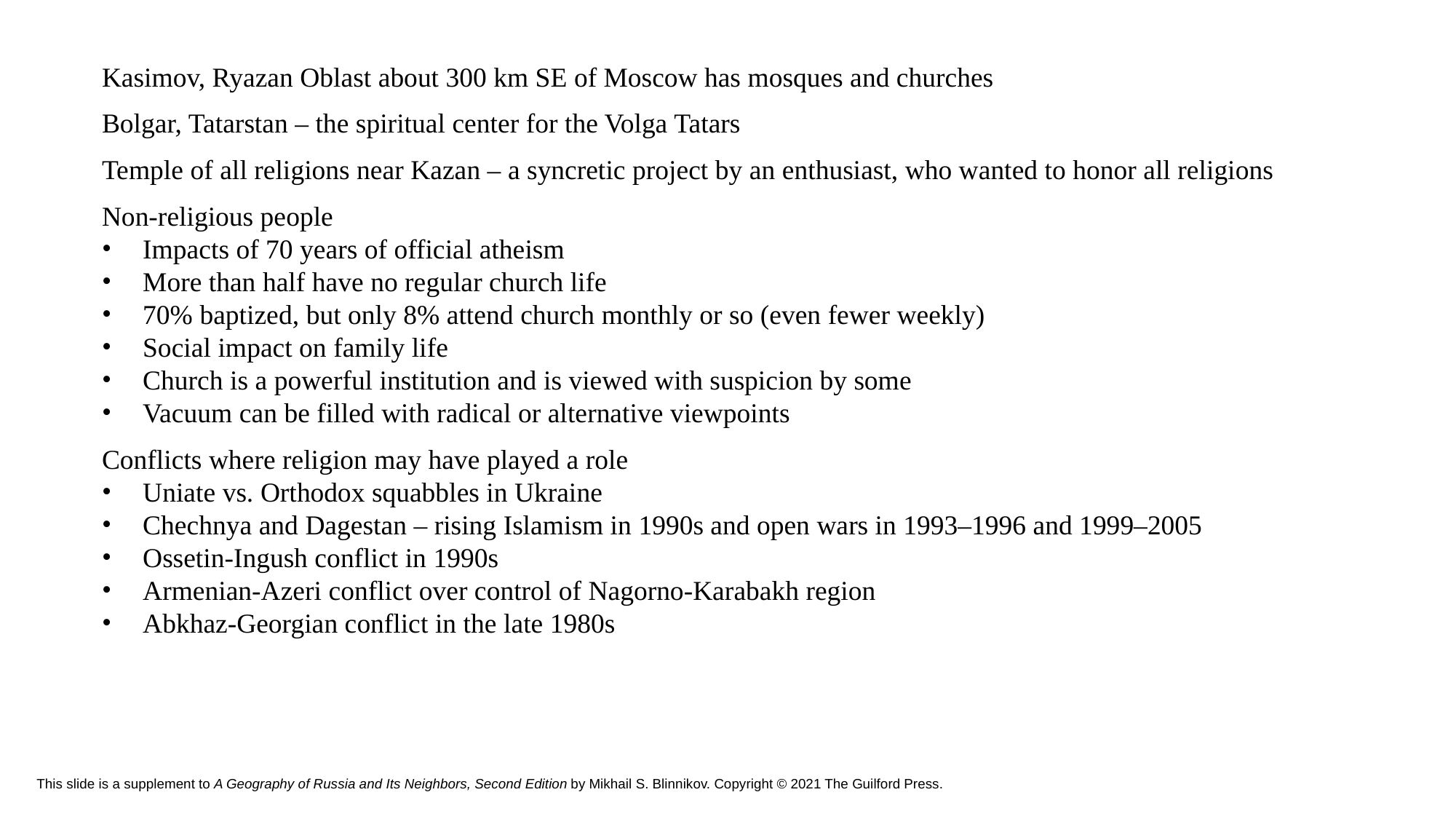

Kasimov, Ryazan Oblast about 300 km SE of Moscow has mosques and churches
Bolgar, Tatarstan – the spiritual center for the Volga Tatars
Temple of all religions near Kazan – a syncretic project by an enthusiast, who wanted to honor all religions
Non-religious people
Impacts of 70 years of official atheism
More than half have no regular church life
70% baptized, but only 8% attend church monthly or so (even fewer weekly)
Social impact on family life
Church is a powerful institution and is viewed with suspicion by some
Vacuum can be filled with radical or alternative viewpoints
Conflicts where religion may have played a role
Uniate vs. Orthodox squabbles in Ukraine
Chechnya and Dagestan – rising Islamism in 1990s and open wars in 1993–1996 and 1999–2005
Ossetin-Ingush conflict in 1990s
Armenian-Azeri conflict over control of Nagorno-Karabakh region
Abkhaz-Georgian conflict in the late 1980s
# This slide is a supplement to A Geography of Russia and Its Neighbors, Second Edition by Mikhail S. Blinnikov. Copyright © 2021 The Guilford Press.